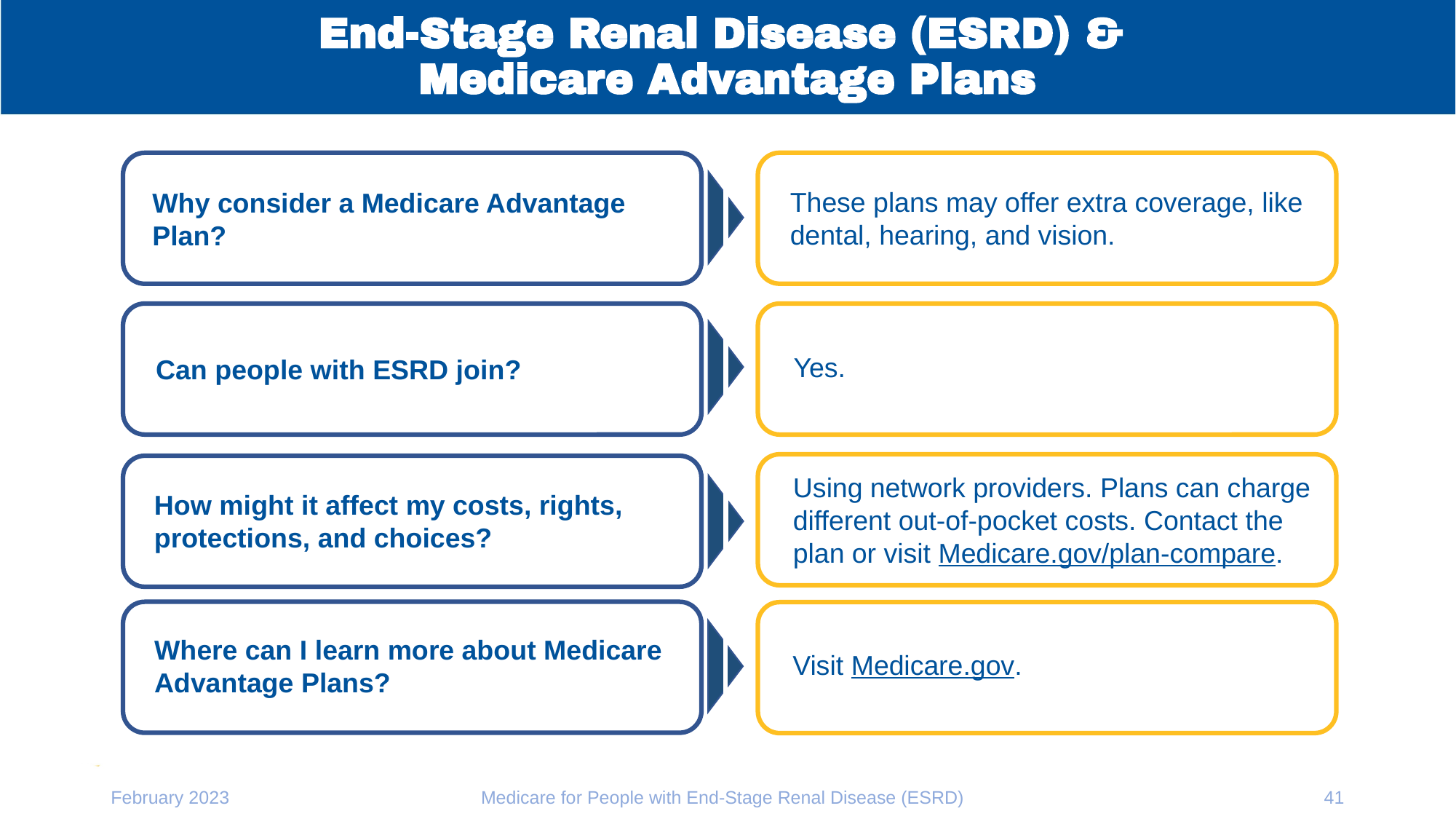

# End-Stage Renal Disease (ESRD) & Medicare Advantage Plans

These plans may offer extra coverage, like dental, hearing, and vision.

Why consider a Medicare Advantage Plan?

Yes.

Can people with ESRD join?

Using network providers. Plans can charge different out-of-pocket costs. Contact the plan or visit Medicare.gov/plan-compare.

How might it affect my costs, rights, protections, and choices?

Where can I learn more about Medicare Advantage Plans?

Visit Medicare.gov.
February 2023
Medicare for People with End-Stage Renal Disease (ESRD)
41